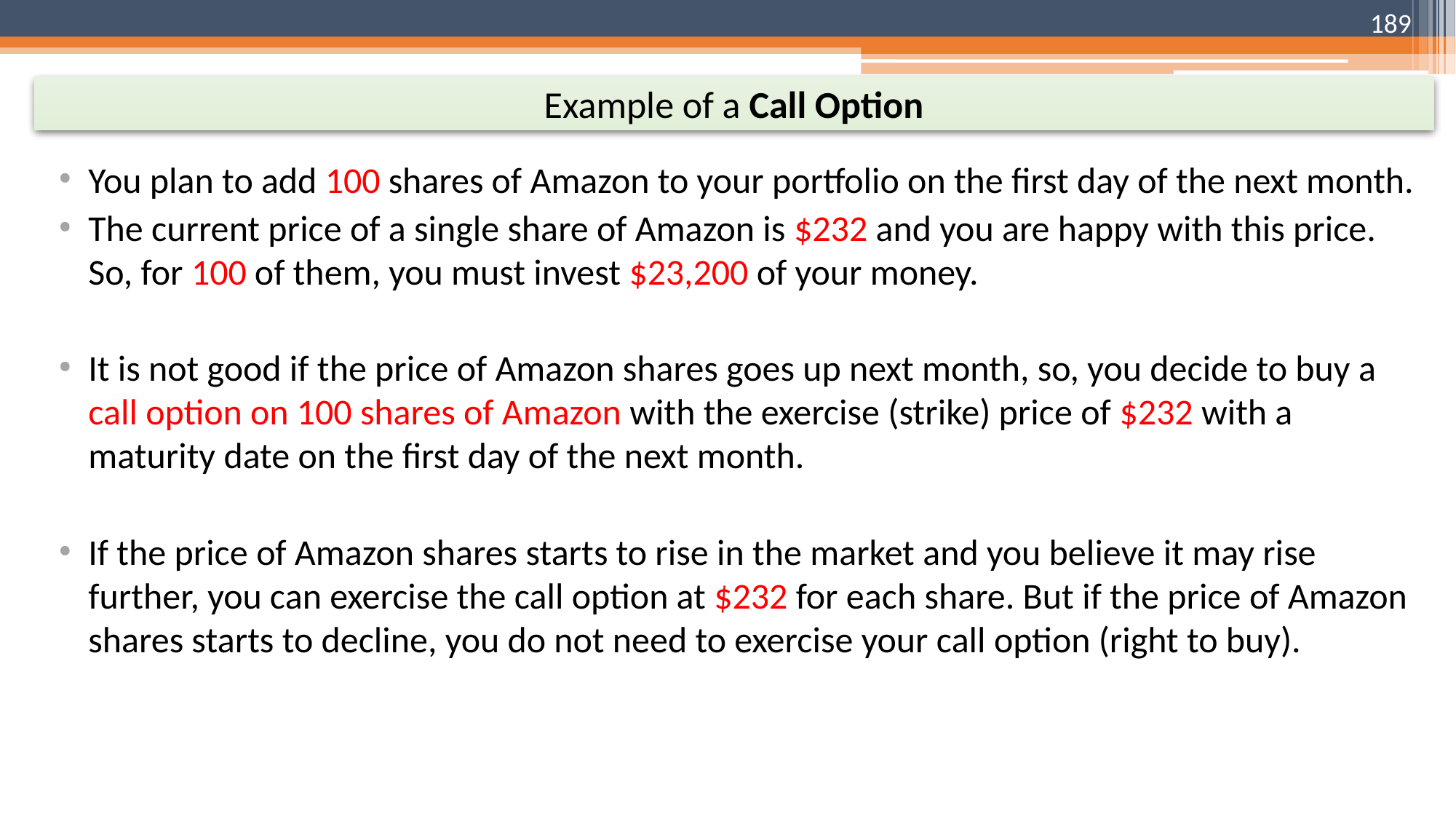

189
Example of a Call Option
You plan to add 100 shares of Amazon to your portfolio on the first day of the next month.
The current price of a single share of Amazon is $232 and you are happy with this price. So, for 100 of them, you must invest $23,200 of your money.

It is not good if the price of Amazon shares goes up next month, so, you decide to buy a call option on 100 shares of Amazon with the exercise (strike) price of $232 with a maturity date on the first day of the next month.

If the price of Amazon shares starts to rise in the market and you believe it may rise further, you can exercise the call option at $232 for each share. But if the price of Amazon shares starts to decline, you do not need to exercise your call option (right to buy).